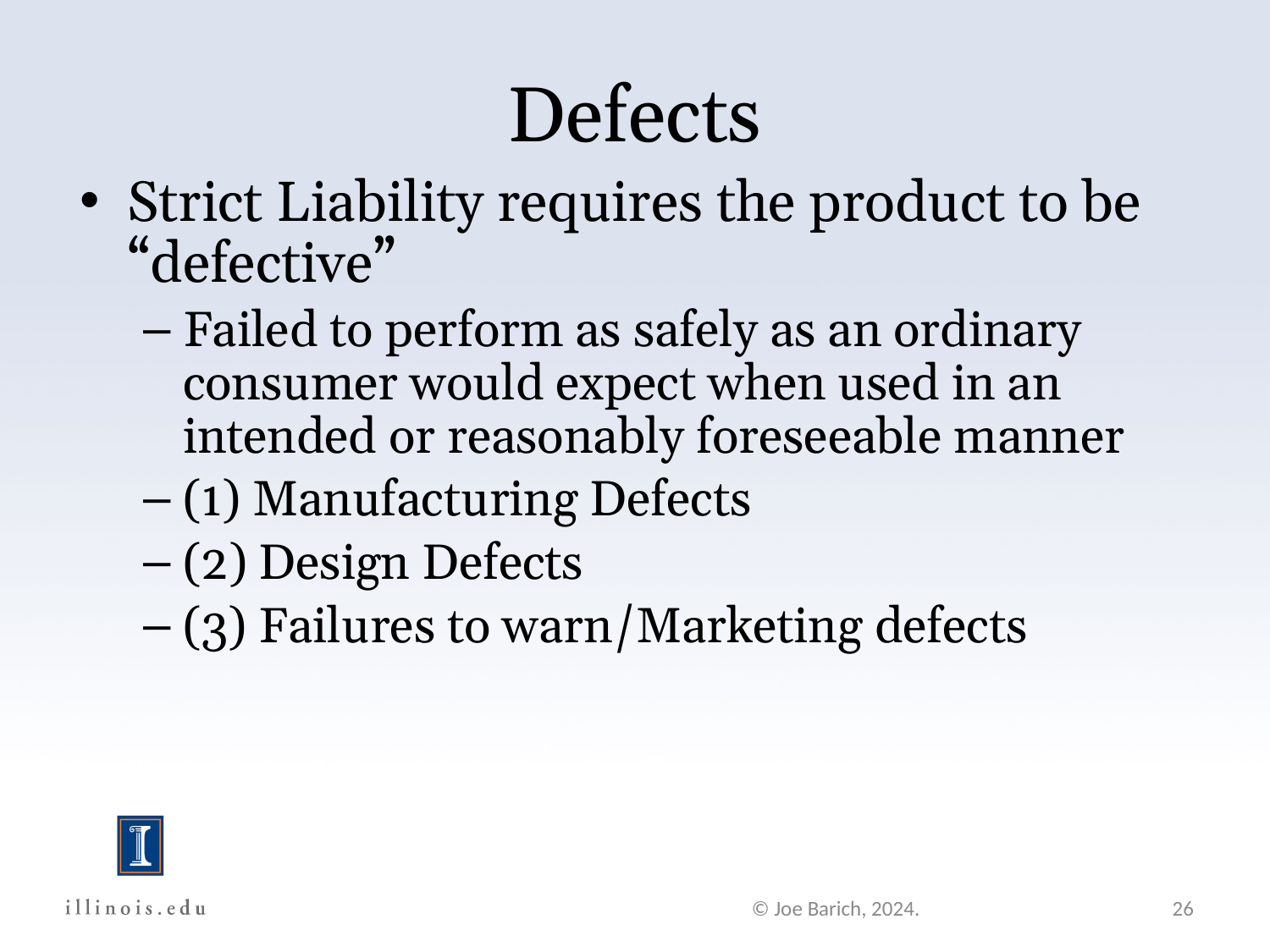

Defects
Strict Liability requires the product to be “defective”
Failed to perform as safely as an ordinary consumer would expect when used in an intended or reasonably foreseeable manner
(1) Manufacturing Defects
(2) Design Defects
(3) Failures to warn/Marketing defects
© Joe Barich, 2024.
26